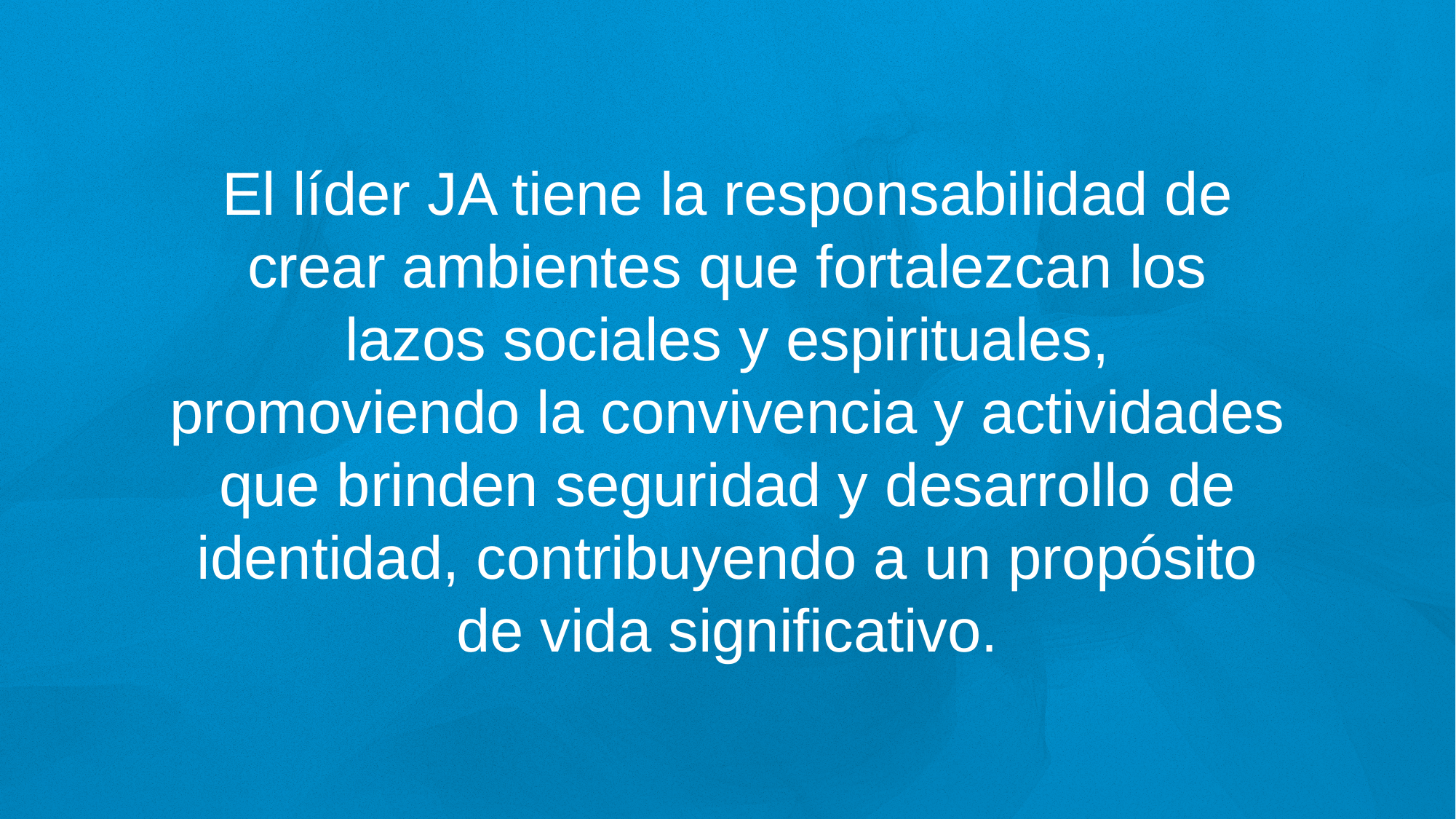

El líder JA tiene la responsabilidad de crear ambientes que fortalezcan los lazos sociales y espirituales, promoviendo la convivencia y actividades que brinden seguridad y desarrollo de identidad, contribuyendo a un propósito de vida significativo.